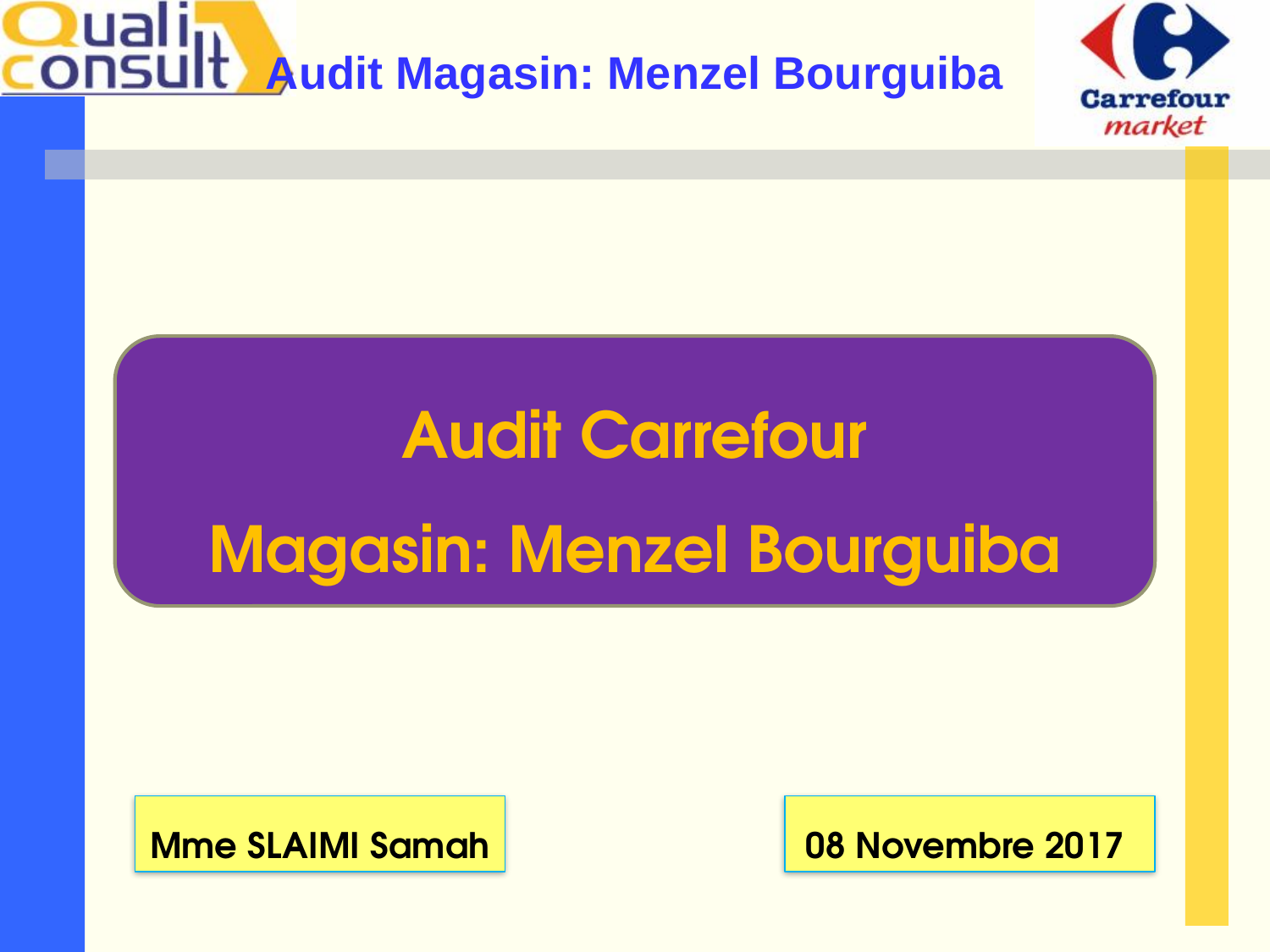

Audit Carrefour
Magasin: Menzel Bourguiba
Mme SLAIMI Samah
08 Novembre 2017